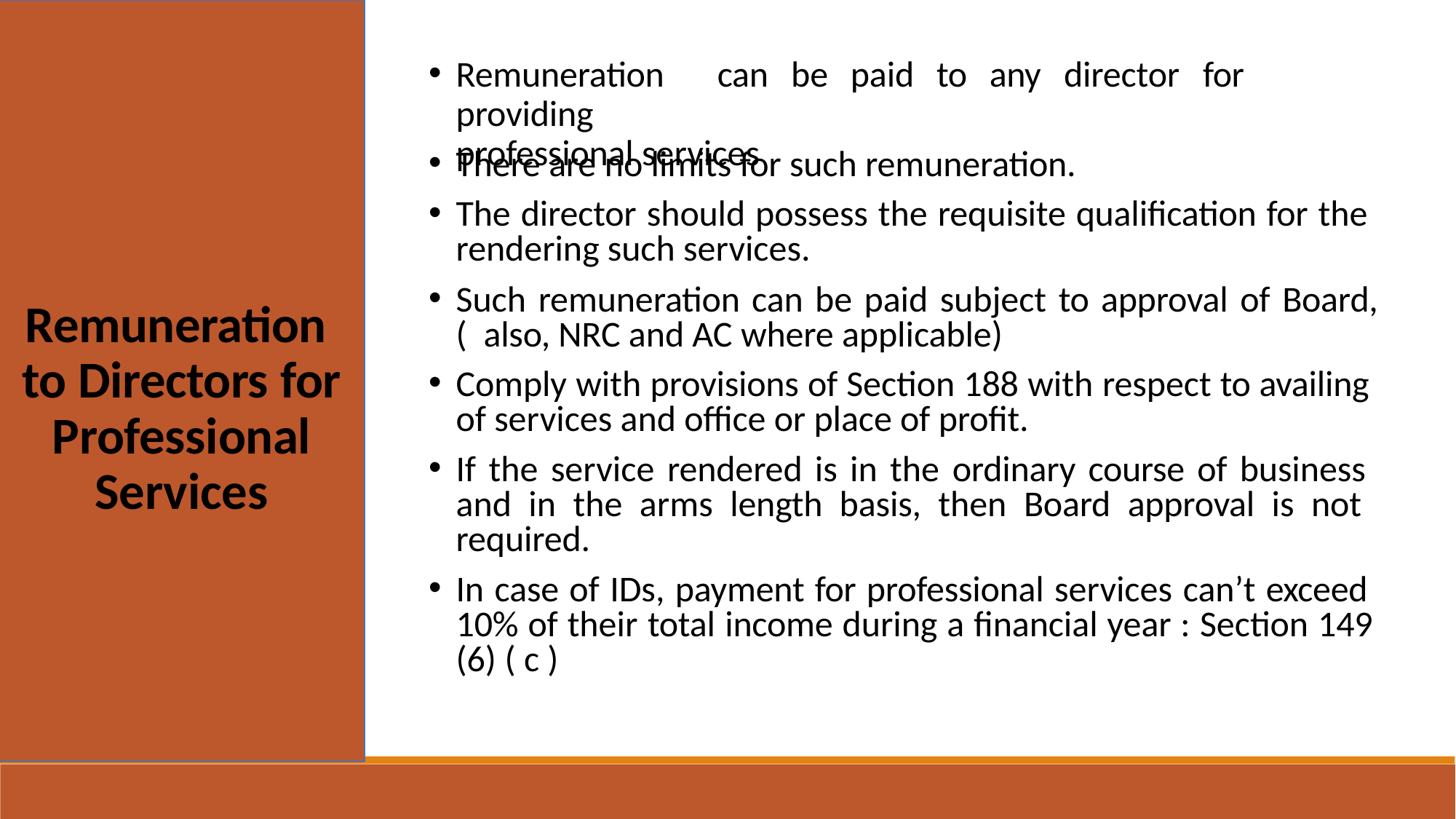

Remuneration	can	be	paid	to	any	director	for	providing
professional services
There are no limits for such remuneration.
The director should possess the requisite qualification for the  rendering such services.
Such remuneration can be paid subject to approval of Board, (  also, NRC and AC where applicable)
Comply with provisions of Section 188 with respect to availing  of services and office or place of profit.
If the service rendered is in the ordinary course of business  and in the arms length basis, then Board approval is not  required.
In case of IDs, payment for professional services can’t exceed  10% of their total income during a financial year : Section 149
(6) ( c )
Remuneration  to Directors for  Professional  Services